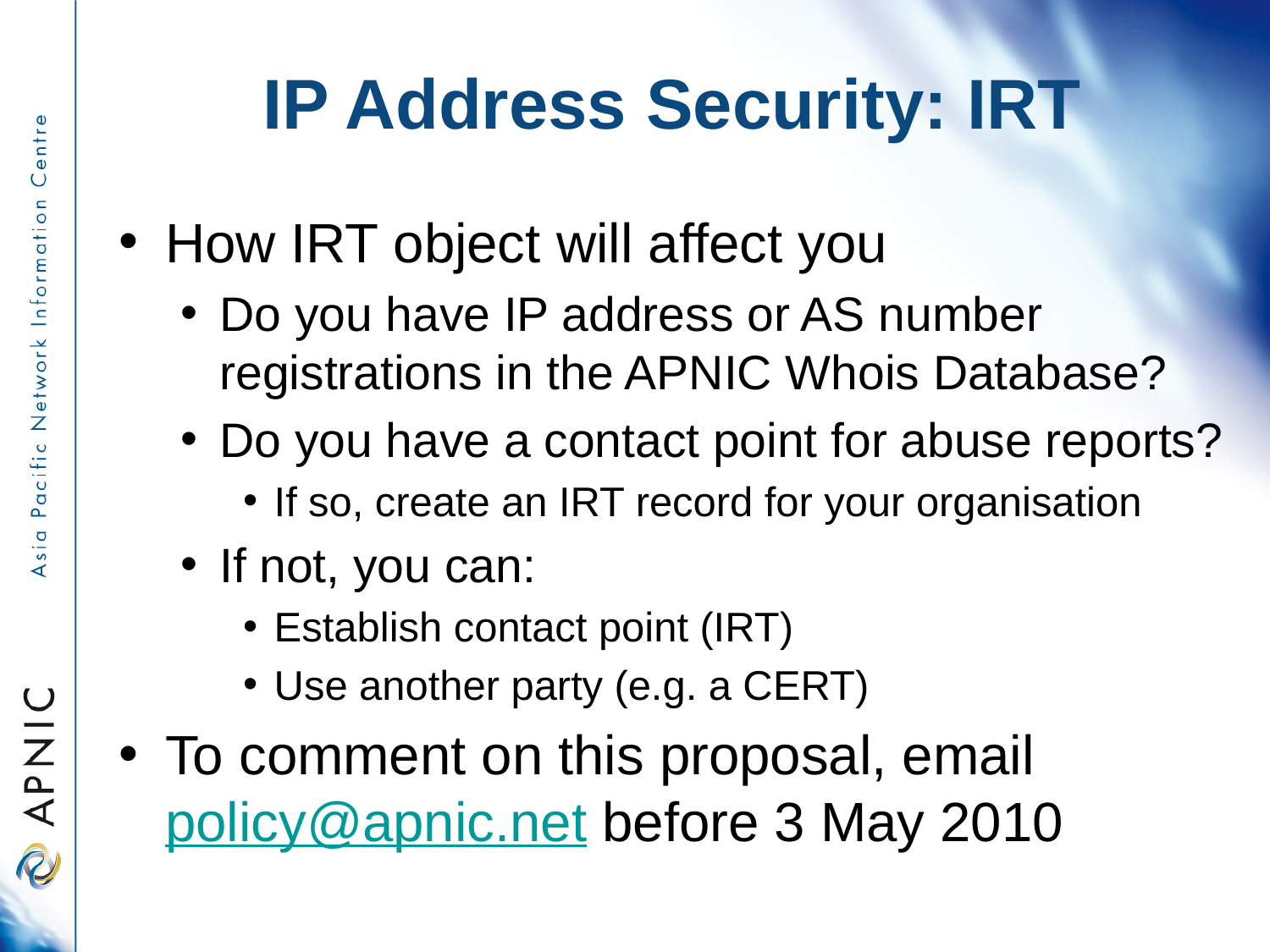

# IP Address Security: IRT
How IRT object will affect you
Do you have IP address or AS number registrations in the APNIC Whois Database?
Do you have a contact point for abuse reports?
If so, create an IRT record for your organisation
If not, you can:
Establish contact point (IRT)
Use another party (e.g. a CERT)
To comment on this proposal, email policy@apnic.net before 3 May 2010